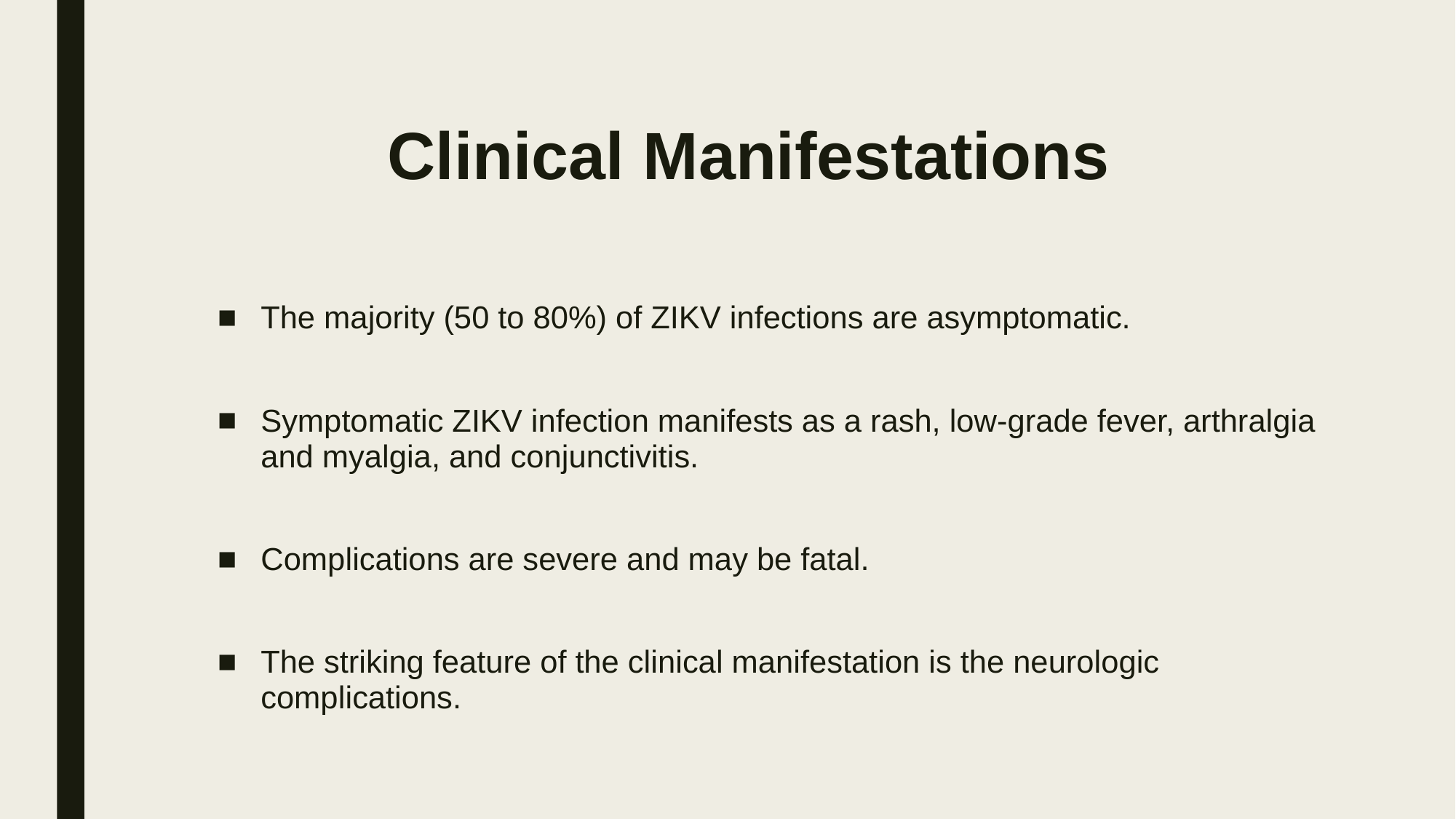

# Clinical Manifestations
The majority (50 to 80%) of ZIKV infections are asymptomatic.

Symptomatic ZIKV infection manifests as a rash, low-grade fever, arthralgia and myalgia, and conjunctivitis.

Complications are severe and may be fatal.

The striking feature of the clinical manifestation is the neurologic complications.